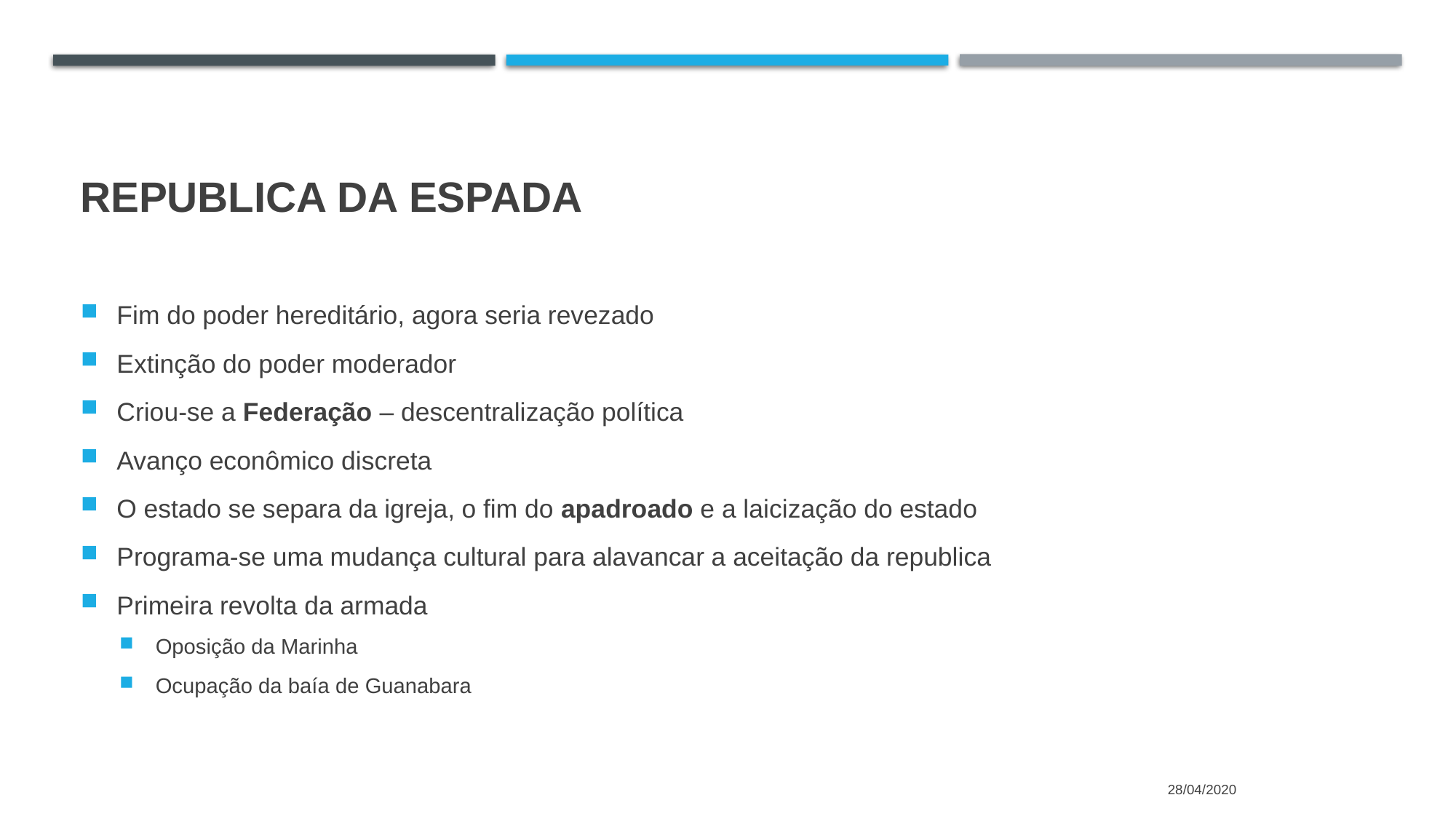

# Republica da espada
Fim do poder hereditário, agora seria revezado
Extinção do poder moderador
Criou-se a Federação – descentralização política
Avanço econômico discreta
O estado se separa da igreja, o fim do apadroado e a laicização do estado
Programa-se uma mudança cultural para alavancar a aceitação da republica
Primeira revolta da armada
Oposição da Marinha
Ocupação da baía de Guanabara
28/04/2020